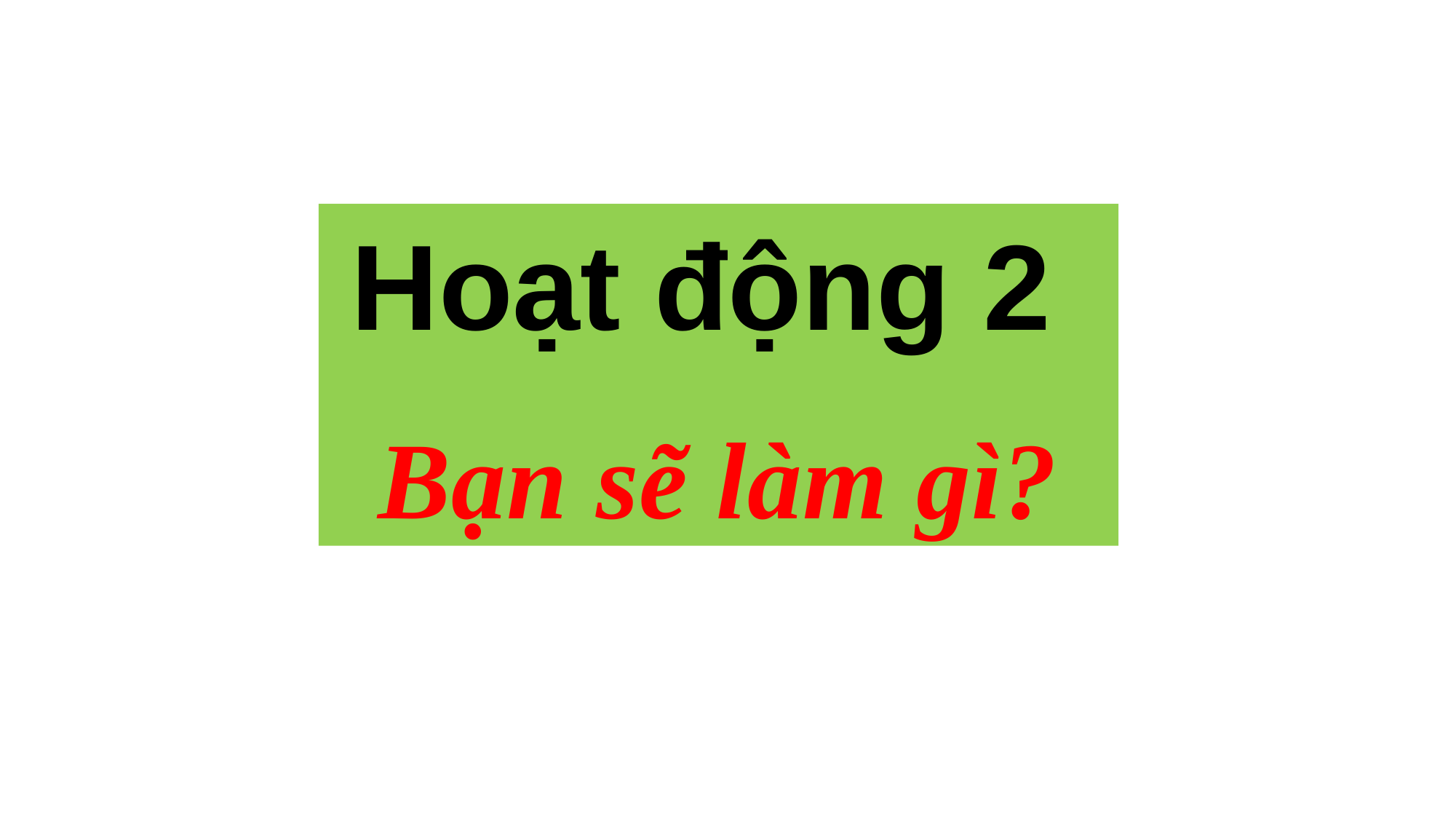

Hoạt động 2
Bạn sẽ làm gì?